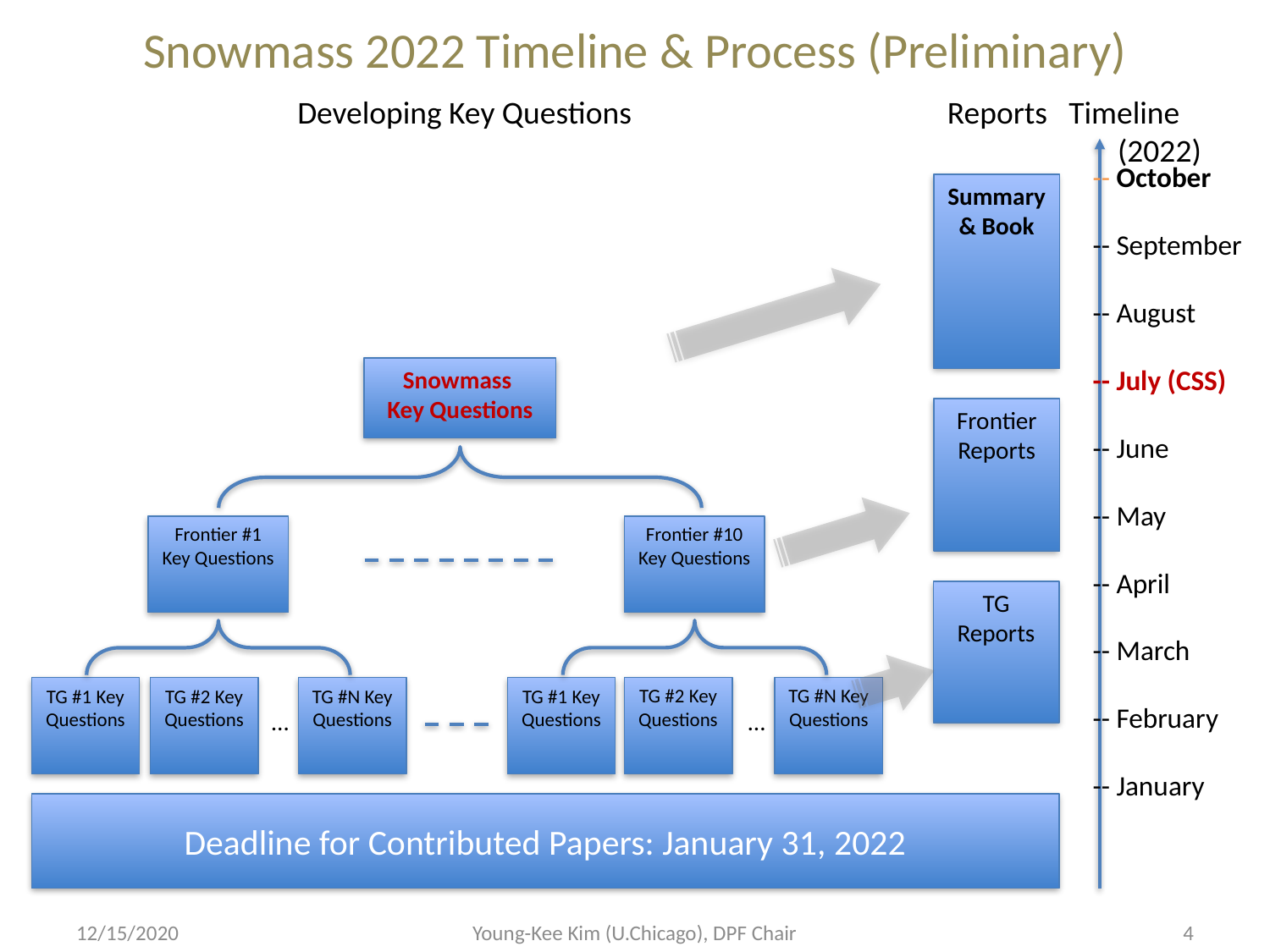

# Snowmass 2022 Timeline & Process (Preliminary)
Developing Key Questions                                            Reports   Timeline
                                                                                                                  (2022)
-- October

-- September

-- August

-- July (CSS)

-- June

-- May

-- April

-- March

-- February

-- January
Summary
& Book

Snowmass
Key Questions
Frontier Reports

Frontier #1
Key Questions
Frontier #10
Key Questions
TG
Reports

TG #2 Key Questions
TG #N Key Questions
TG #2 Key Questions
TG #N Key Questions
TG #1 Key Questions
TG #1 Key Questions
…
…
Deadline for Contributed Papers: January 31, 2022
12/15/2020
Young-Kee Kim (U.Chicago), DPF Chair
4